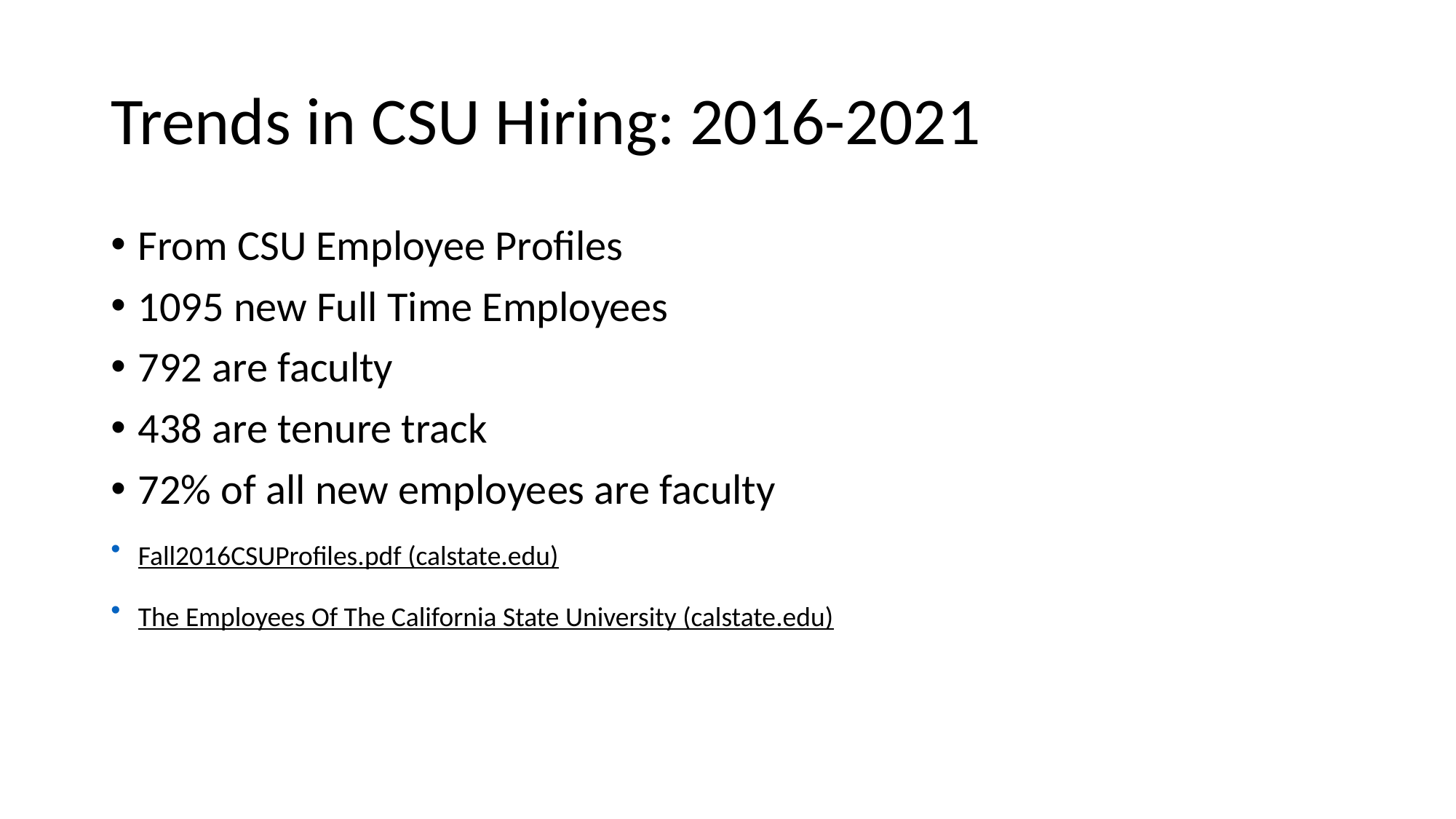

# Trends in CSU Hiring: 2016-2021
From CSU Employee Profiles
1095 new Full Time Employees
792 are faculty
438 are tenure track
72% of all new employees are faculty
Fall2016CSUProfiles.pdf (calstate.edu)
The Employees Of The California State University (calstate.edu)